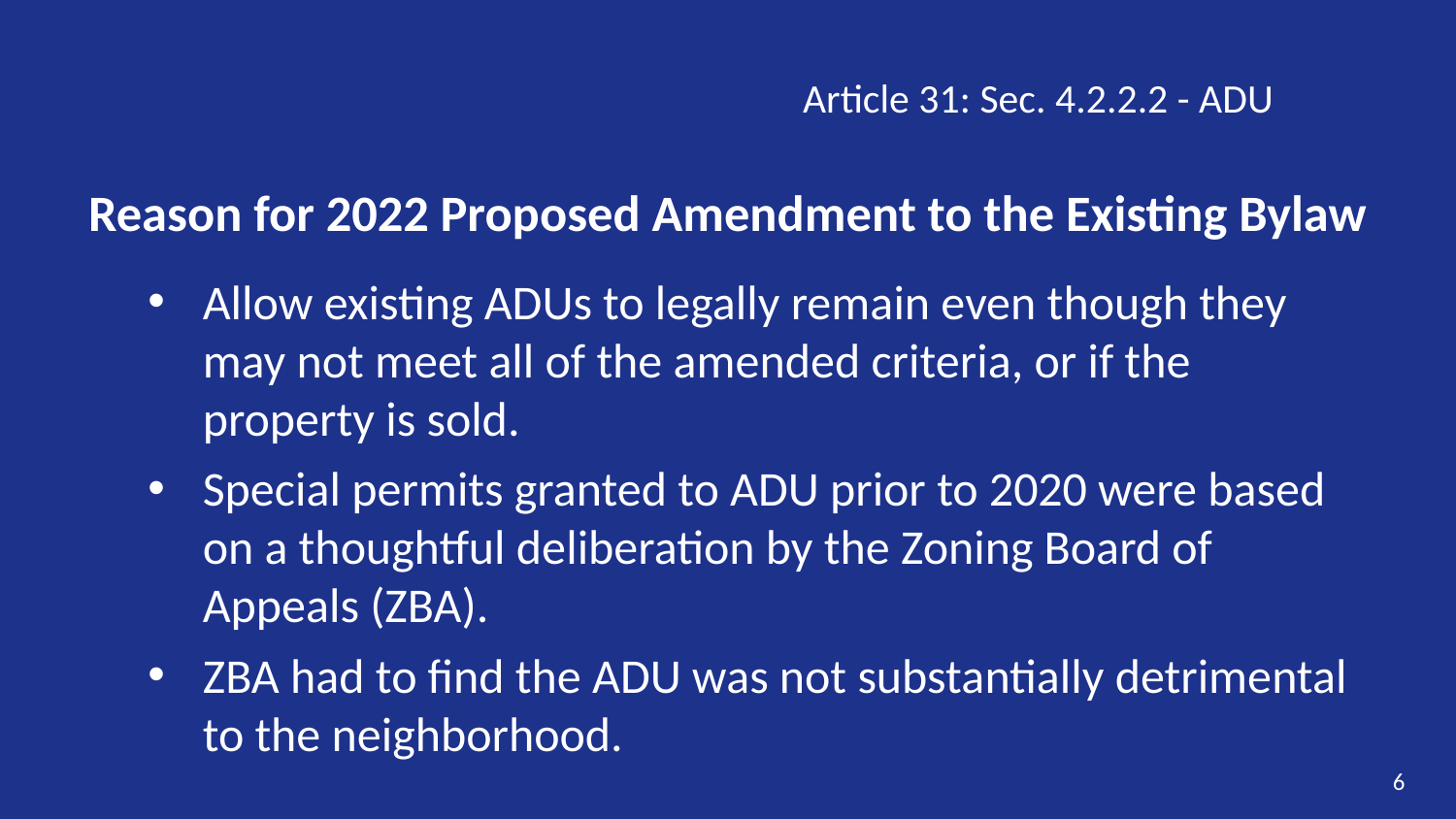

Article 31: Sec. 4.2.2.2 - ADU
# Reason for 2022 Proposed Amendment to the Existing Bylaw
Allow existing ADUs to legally remain even though they may not meet all of the amended criteria, or if the property is sold.
Special permits granted to ADU prior to 2020 were based on a thoughtful deliberation by the Zoning Board of Appeals (ZBA).
ZBA had to find the ADU was not substantially detrimental to the neighborhood.

6